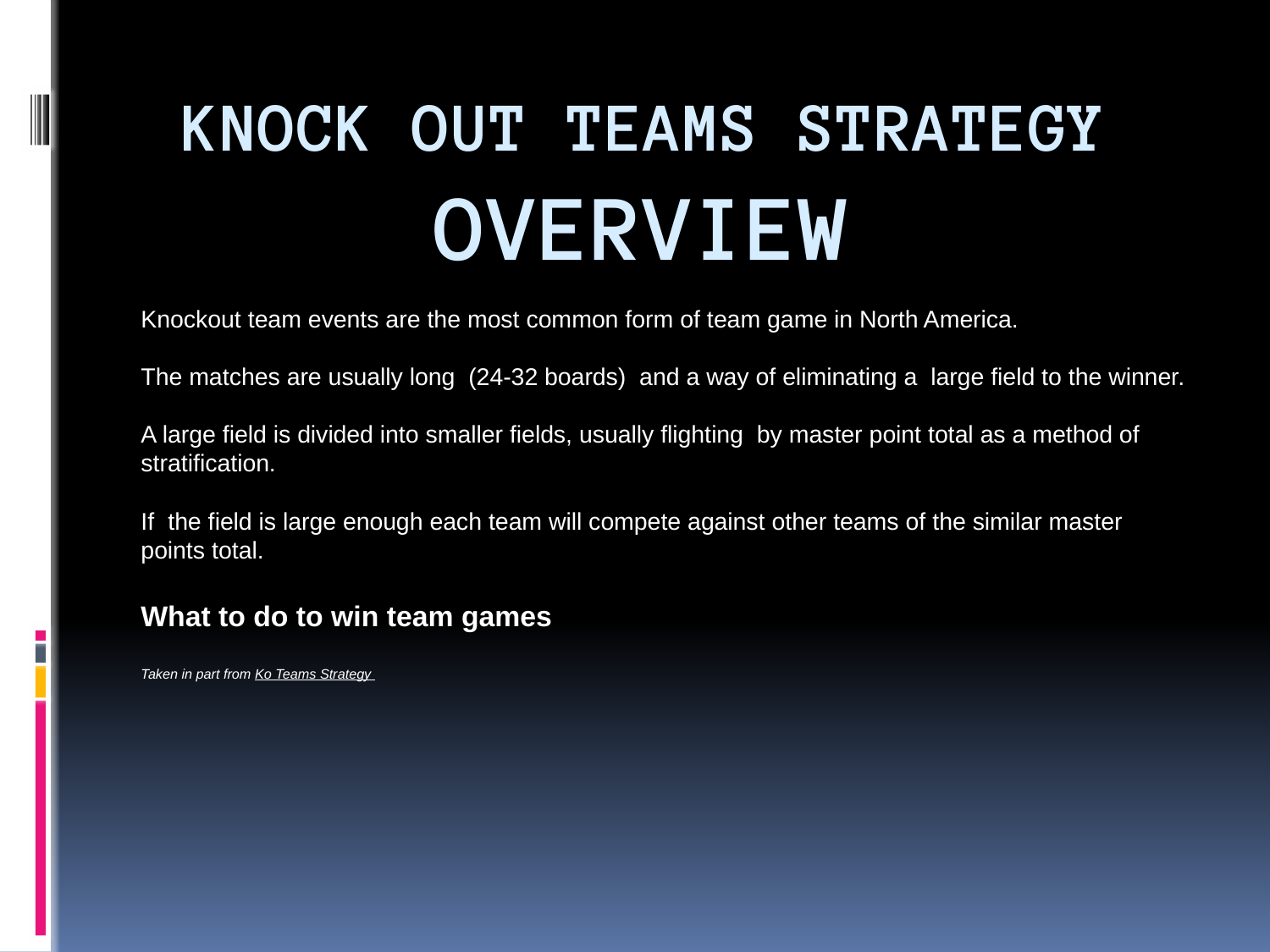

# Knock Out Teams Strategy overview
Knockout team events are the most common form of team game in North America.

The matches are usually long  (24-32 boards)  and a way of eliminating a  large field to the winner.

A large field is divided into smaller fields, usually flighting  by master point total as a method of stratification.

If  the field is large enough each team will compete against other teams of the similar master points total.

What to do to win team games

Taken in part from Ko Teams Strategy